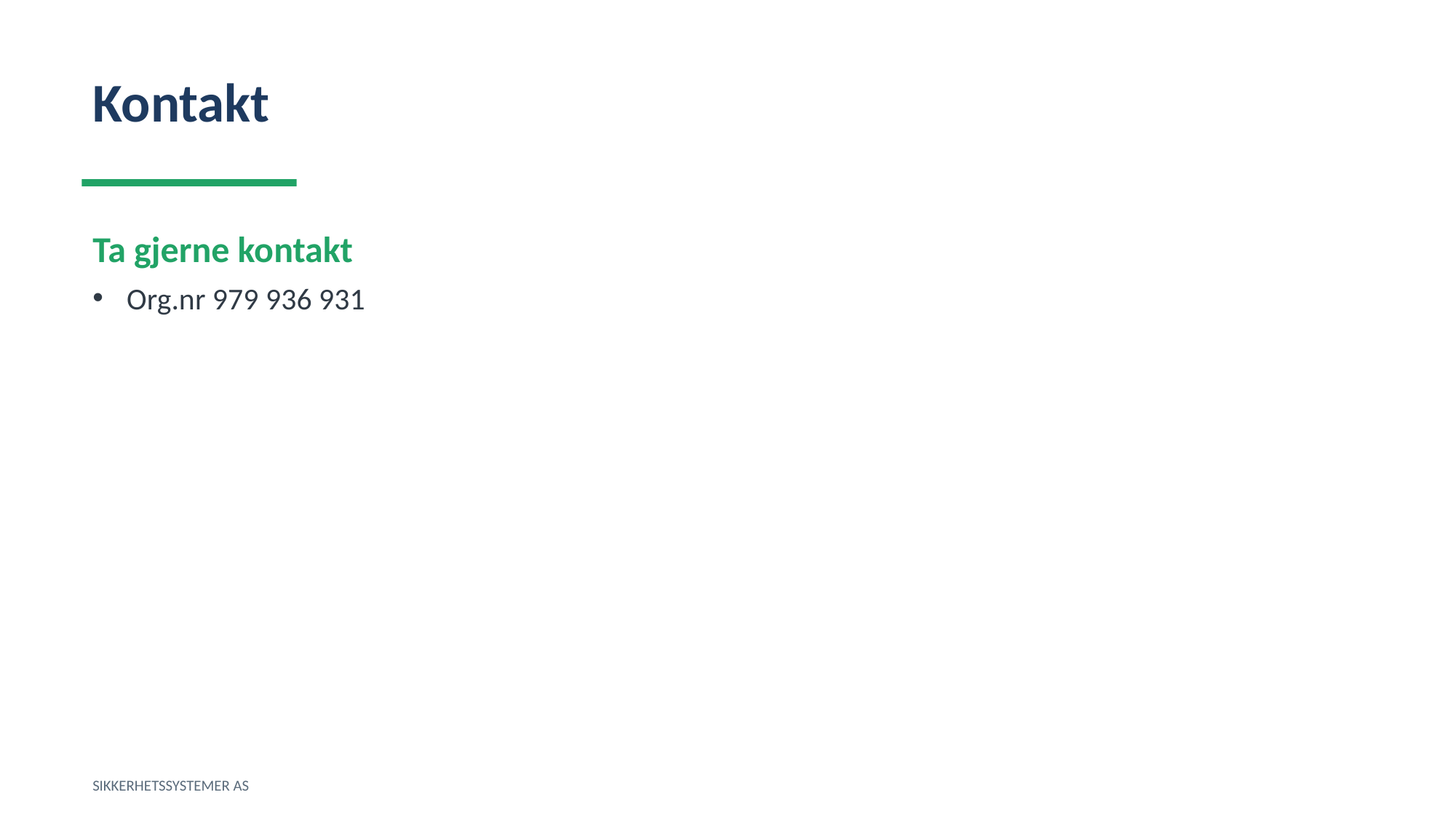

Kontakt

Ta gjerne kontakt
Org.nr 979 936 931
SIKKERHETSSYSTEMER AS